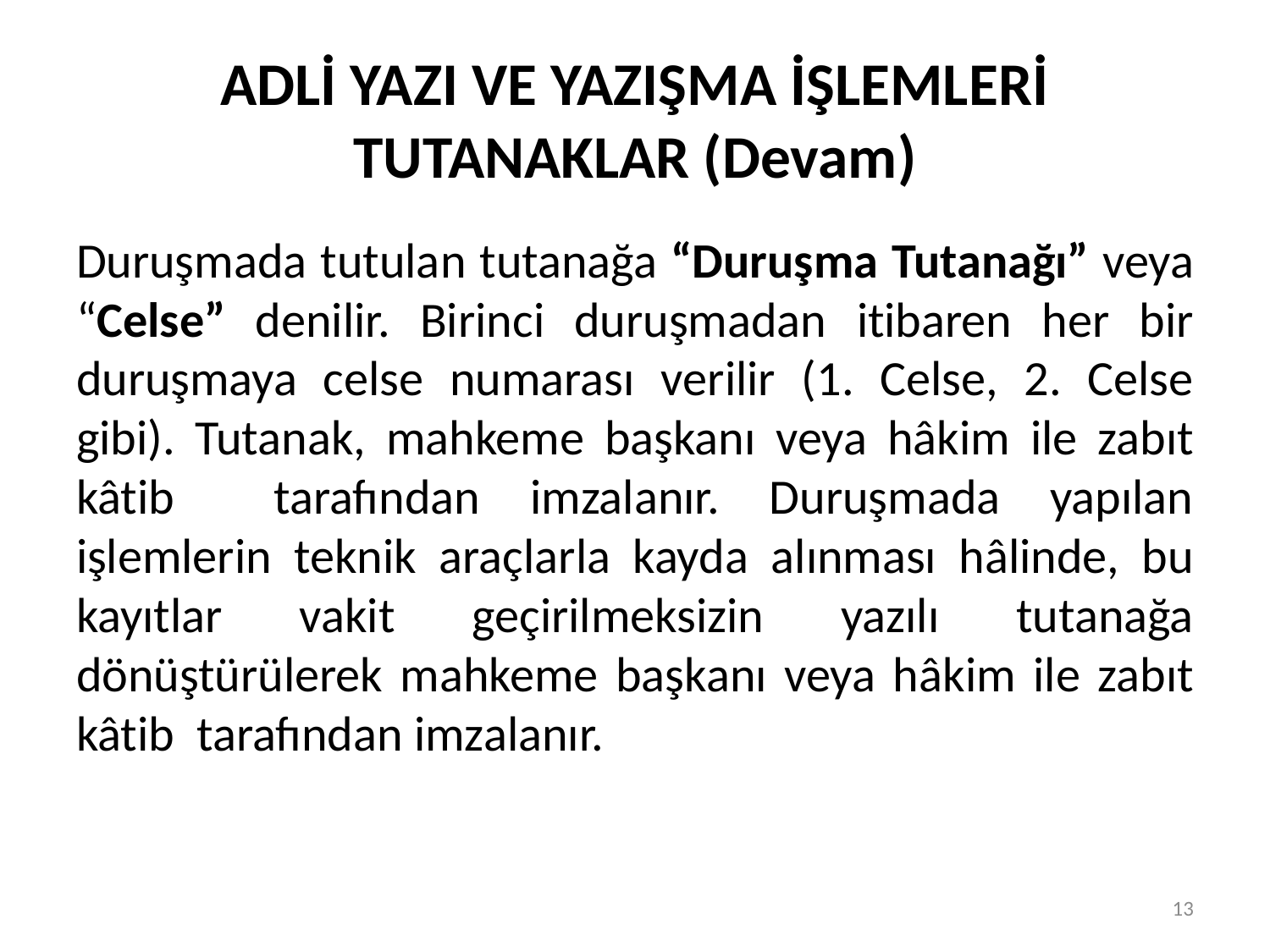

# ADLİ YAZI VE YAZIŞMA İŞLEMLERİ TUTANAKLAR (Devam)
Duruşmada tutulan tutanağa “Duruşma Tutanağı” veya “Celse” denilir. Birinci duruşmadan itibaren her bir duruşmaya celse numarası verilir (1. Celse, 2. Celse gibi). Tutanak, mahkeme başkanı veya hâkim ile zabıt kâtib  tarafından imzalanır. Duruşmada yapılan işlemlerin teknik araçlarla kayda alınması hâlinde, bu kayıtlar vakit geçirilmeksizin yazılı tutanağa dönüştürülerek mahkeme başkanı veya hâkim ile zabıt kâtib  tarafından imzalanır.
13